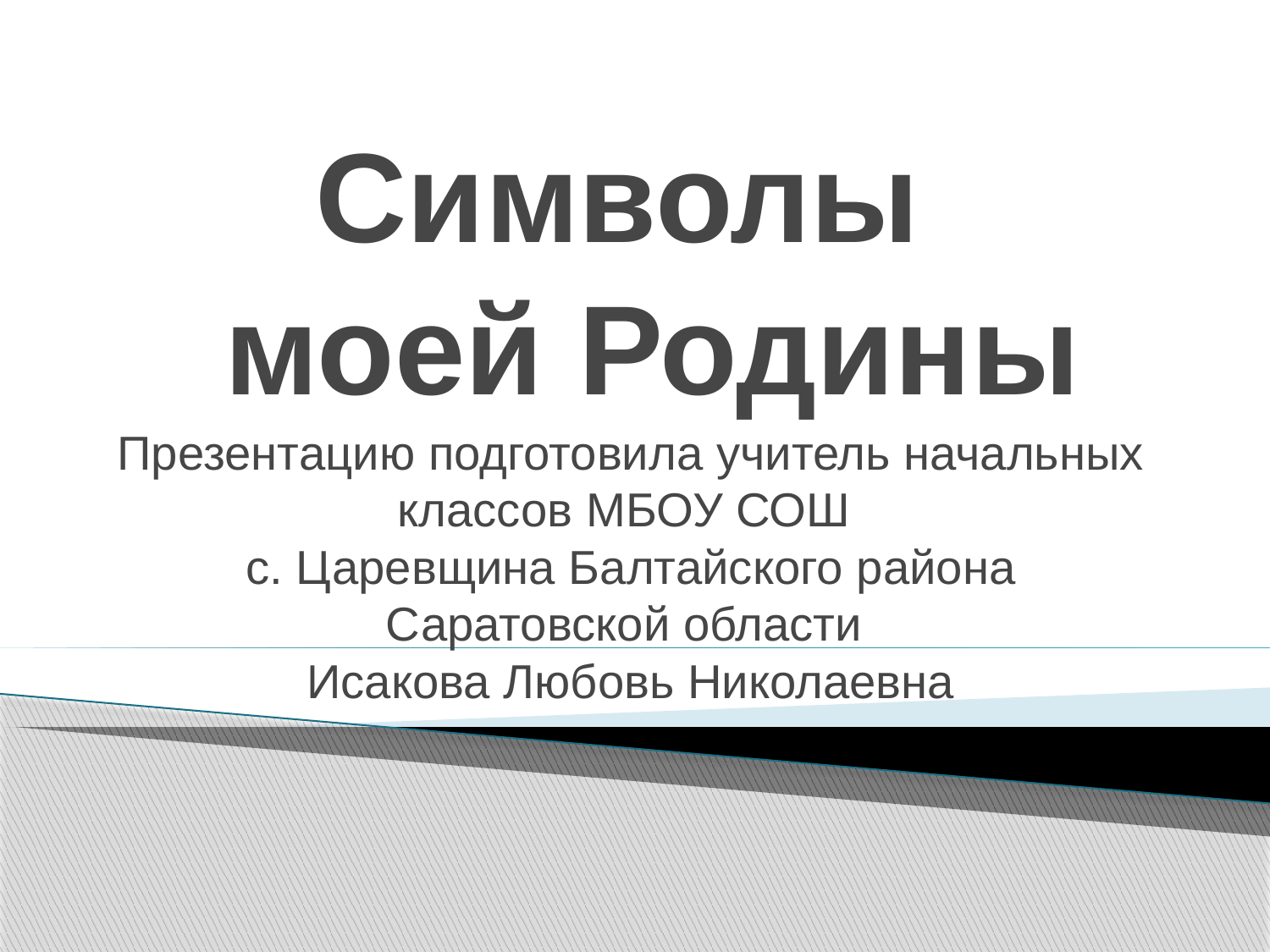

# Символы моей Родины
Презентацию подготовила учитель начальных классов МБОУ СОШ
с. Царевщина Балтайского района Саратовской области
Исакова Любовь Николаевна